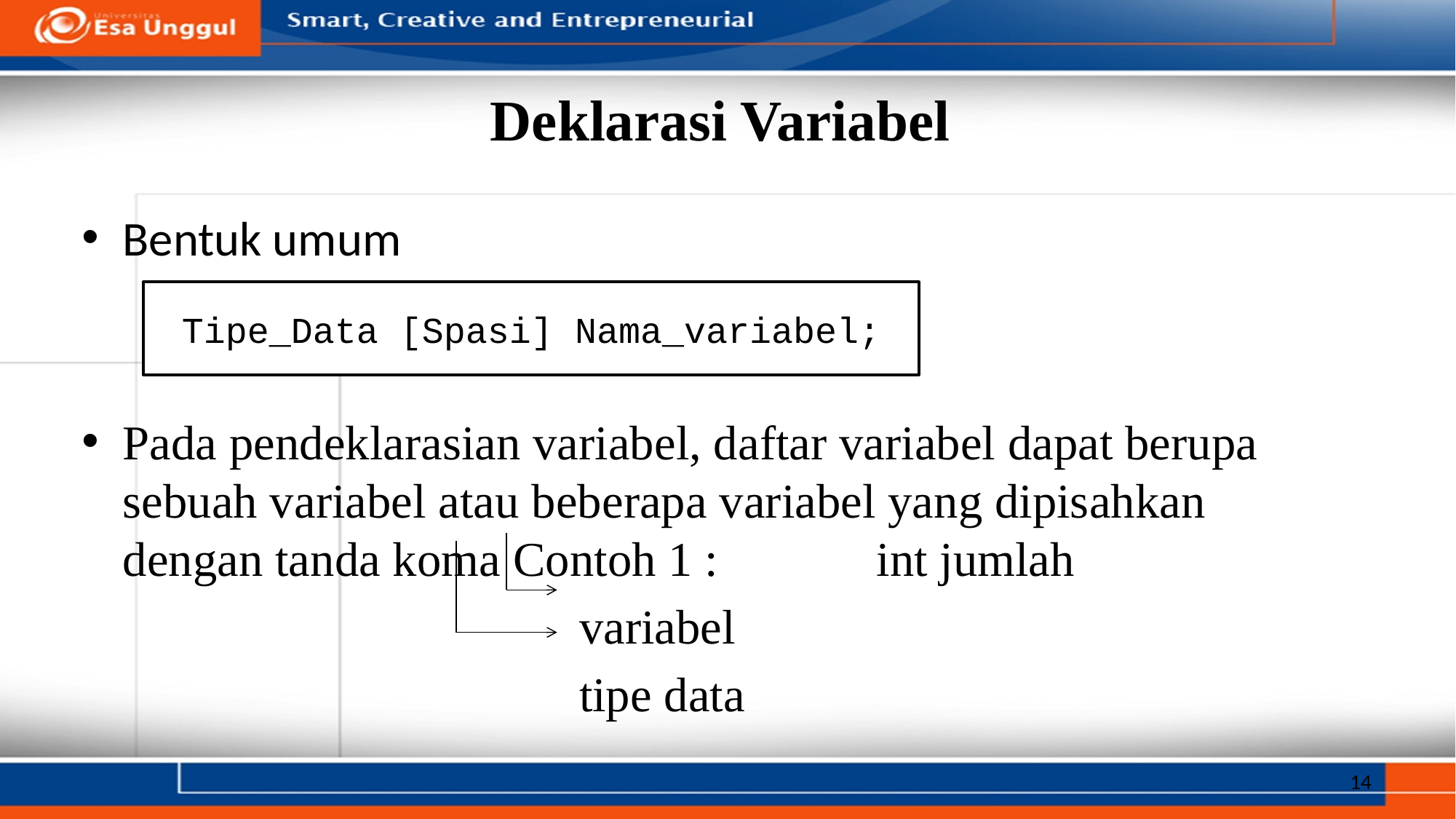

# Deklarasi Variabel
Bentuk umum

Pada pendeklarasian variabel, daftar variabel dapat berupa sebuah variabel atau beberapa variabel yang dipisahkan dengan tanda koma Contoh 1 :             int jumlah
				     variabel
				     tipe data

Tipe_Data [Spasi] Nama_variabel;
14